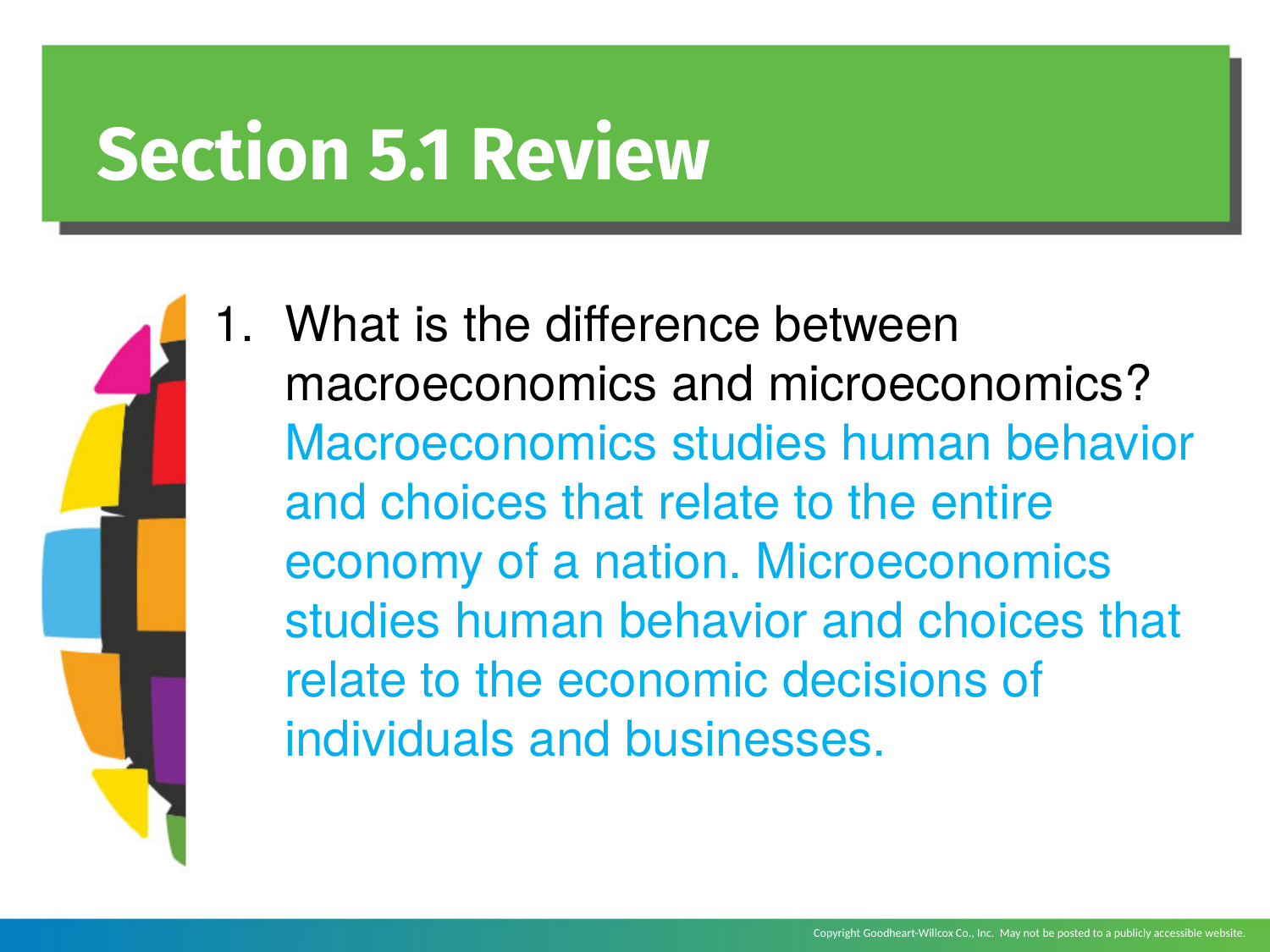

# Section 5.1 Review
What is the difference between macroeconomics and microeconomics?
	Macroeconomics studies human behavior and choices that relate to the entire economy of a nation. Microeconomics studies human behavior and choices that relate to the economic decisions of individuals and businesses.